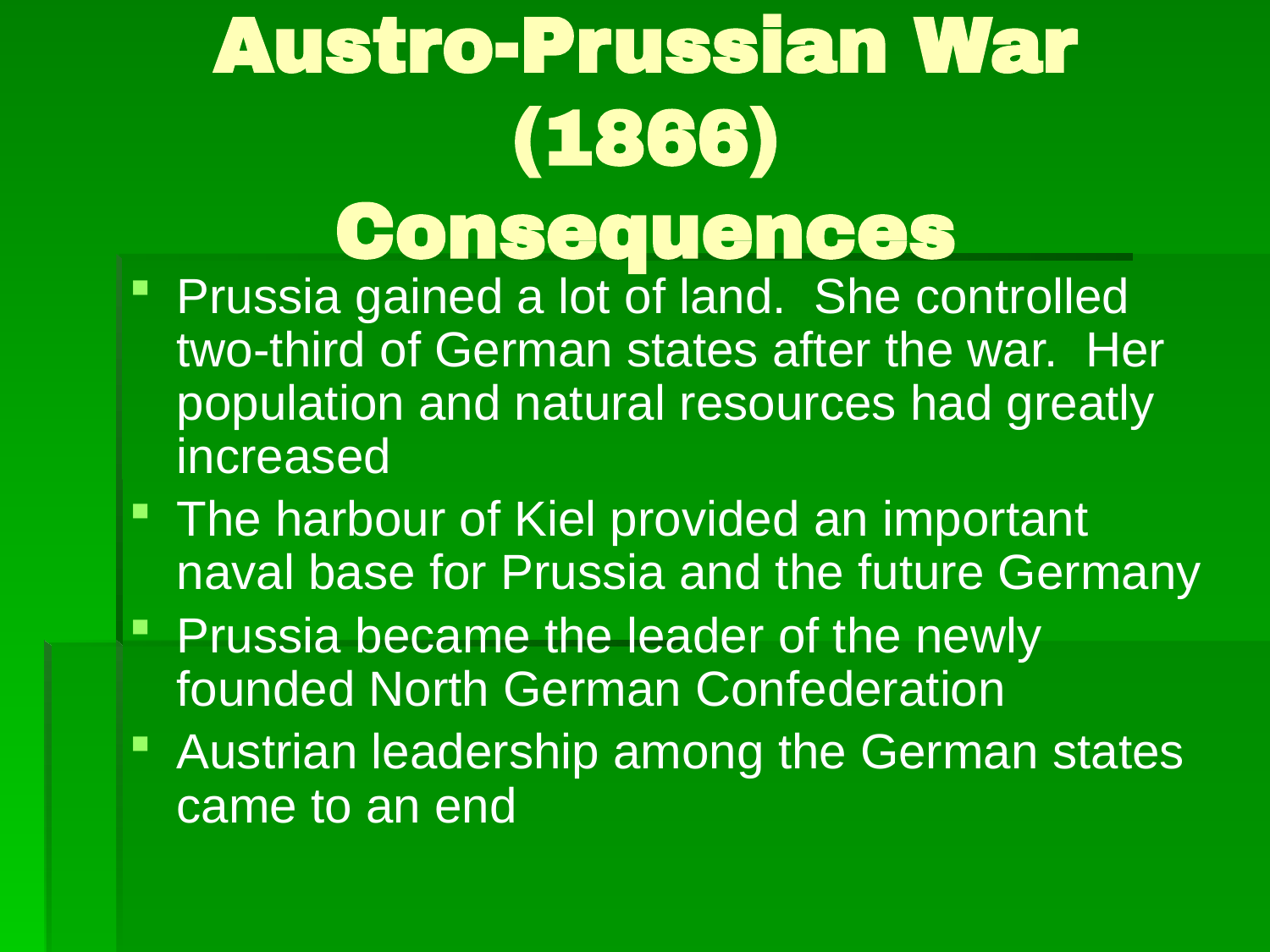

# Austro-Prussian War (1866) Consequences
Prussia gained a lot of land.  She controlled two-third of German states after the war.  Her population and natural resources had greatly increased
The harbour of Kiel provided an important naval base for Prussia and the future Germany
Prussia became the leader of the newly founded North German Confederation
Austrian leadership among the German states came to an end